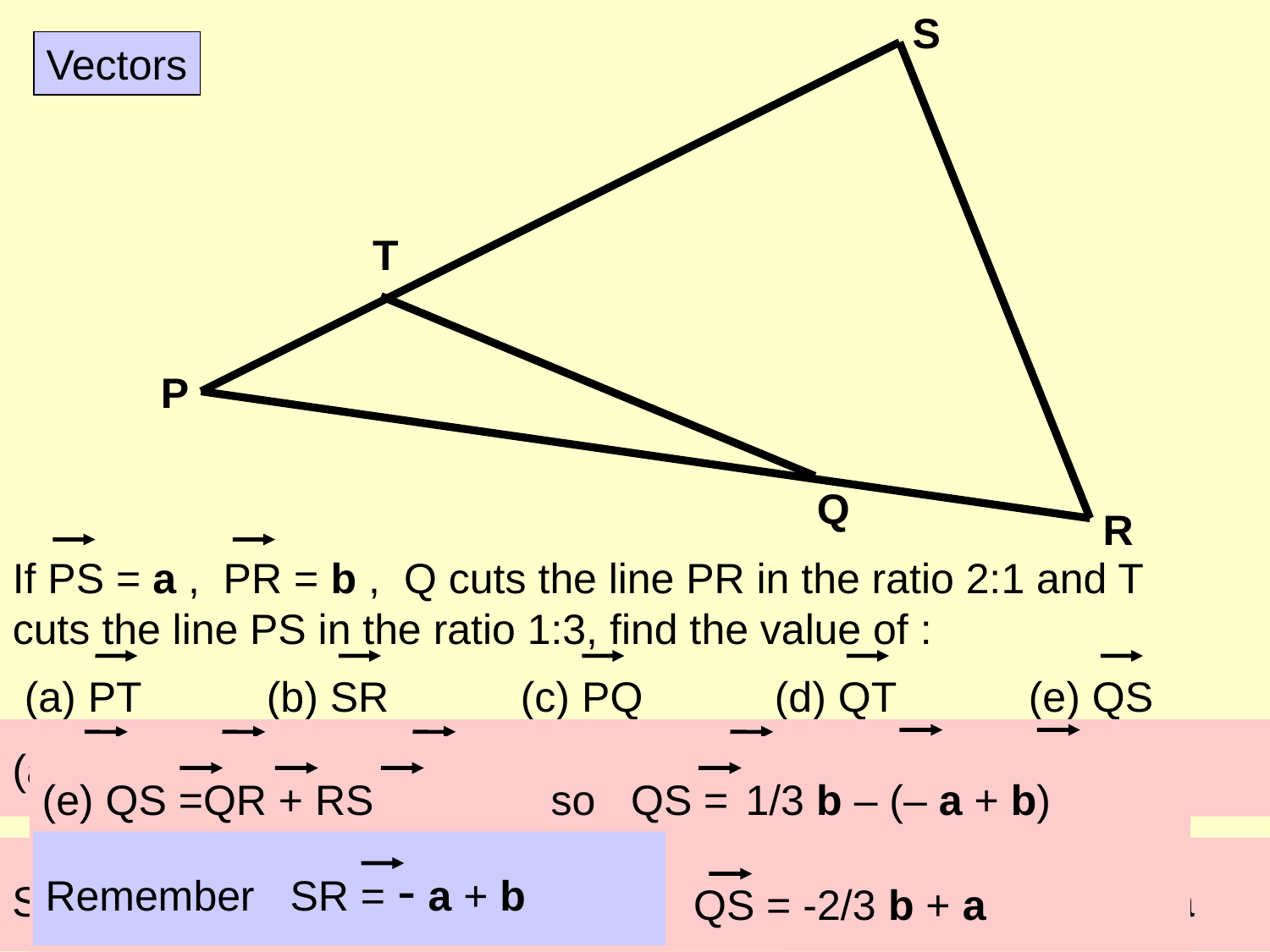

S

T

P
Q
R
Vectors

If PS = a ,  PR = b ,  Q cuts the line PR in the ratio 2:1 and T cuts the line PS in the ratio 1:3, find the value of :

 (a) PT	(b) SR		(c) PQ		(d) QT		(e) QS

PT = ¼ PS    so   PT = ¼ a

(c) PQ = 2/3 PR so PQ = 2/3 b

(e) QS =QR + RS               so   QS = 1/3 b – (– a + b)

					so   QS = -2/3 b + a

Remember   SR = - a + b

(b) SR = SP + PR    so   SR = - a + b

(d) QT = QP + PT    so   QT = - 2/3 b + ¼ a